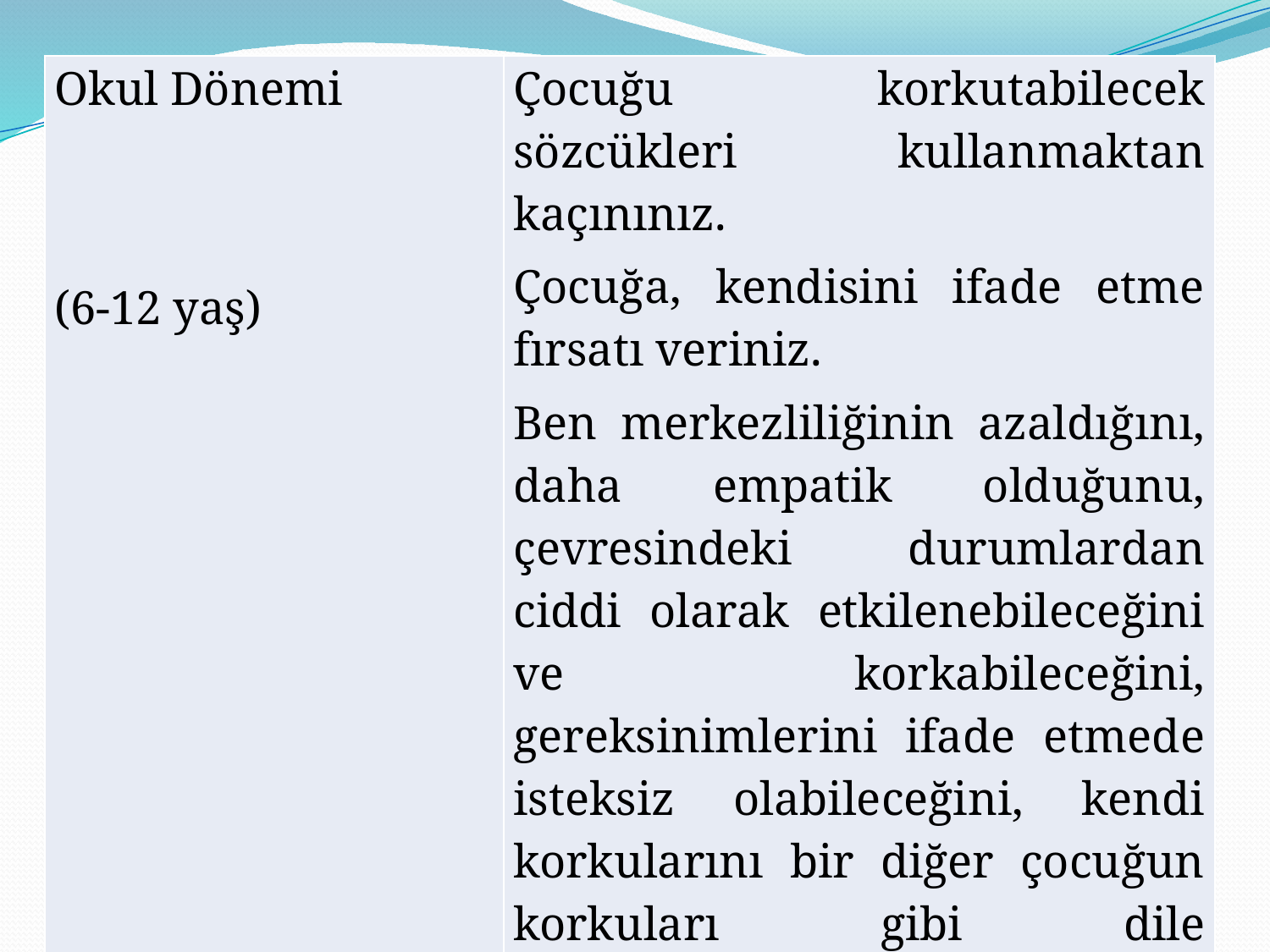

| Okul Dönemi (6-12 yaş) | Çocuğu korkutabilecek sözcükleri kullanmaktan kaçınınız. Çocuğa, kendisini ifade etme fırsatı veriniz. Ben merkezliliğinin azaldığını, daha empatik olduğunu, çevresindeki durumlardan ciddi olarak etkilenebileceğini ve korkabileceğini, gereksinimlerini ifade etmede isteksiz olabileceğini, kendi korkularını bir diğer çocuğun korkuları gibi dile getirebileceğini unutmayınız. |
| --- | --- |
#